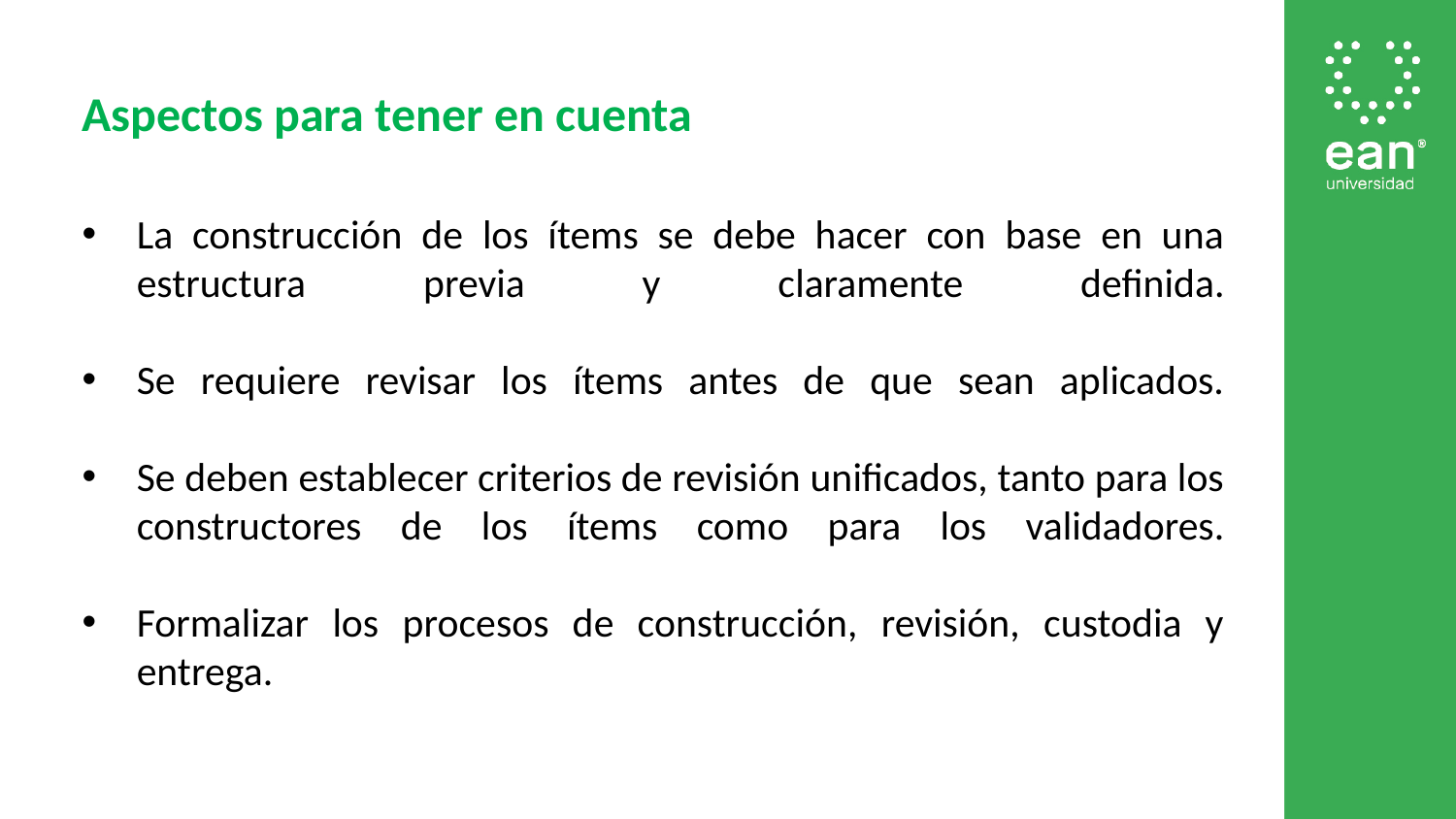

Aspectos para tener en cuenta
La construcción de los ítems se debe hacer con base en una estructura previa y claramente definida.
Se requiere revisar los ítems antes de que sean aplicados.
Se deben establecer criterios de revisión unificados, tanto para los constructores de los ítems como para los validadores.
Formalizar los procesos de construcción, revisión, custodia y entrega.